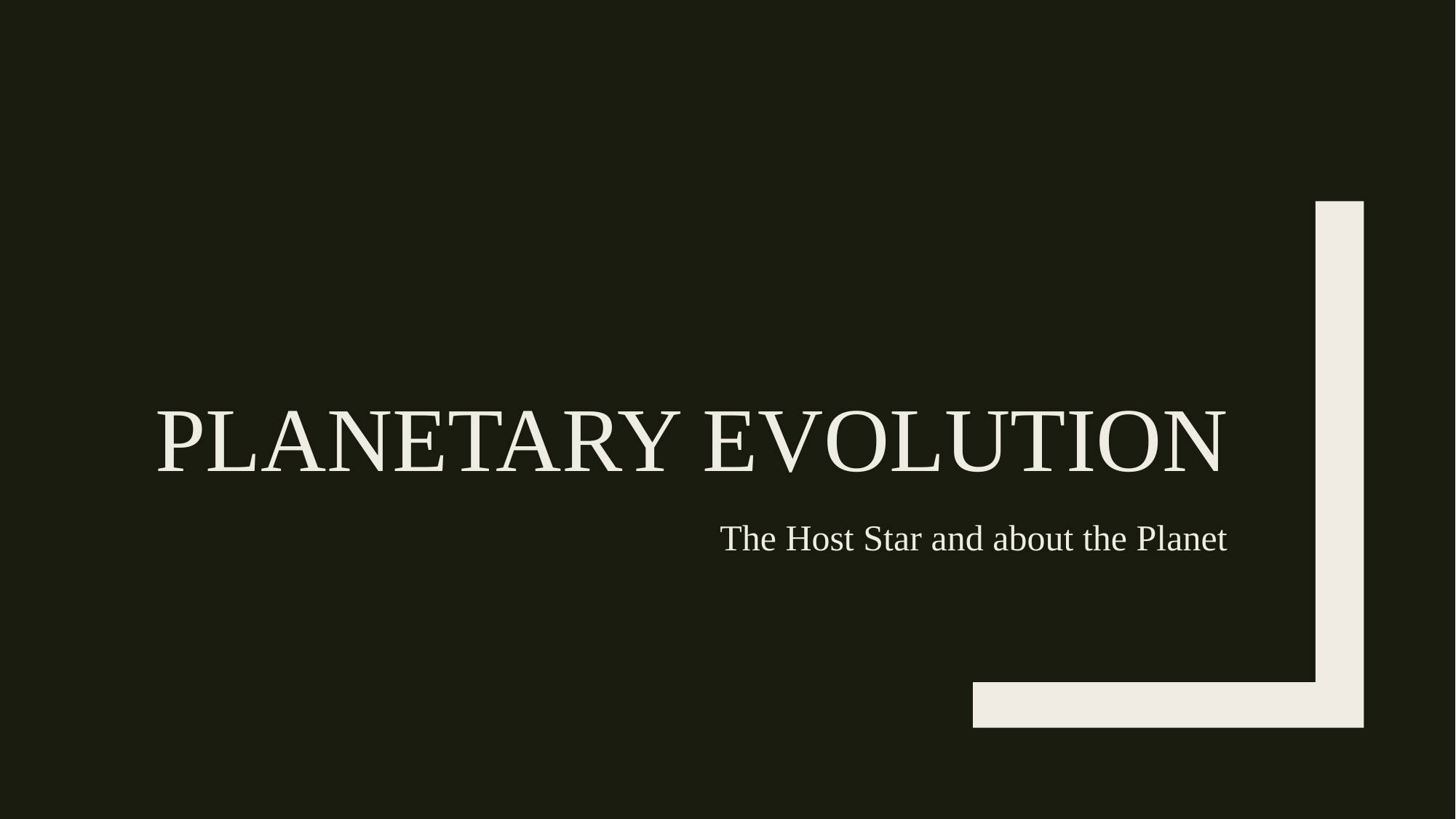

# Planetary evolution
The Host Star and about the Planet